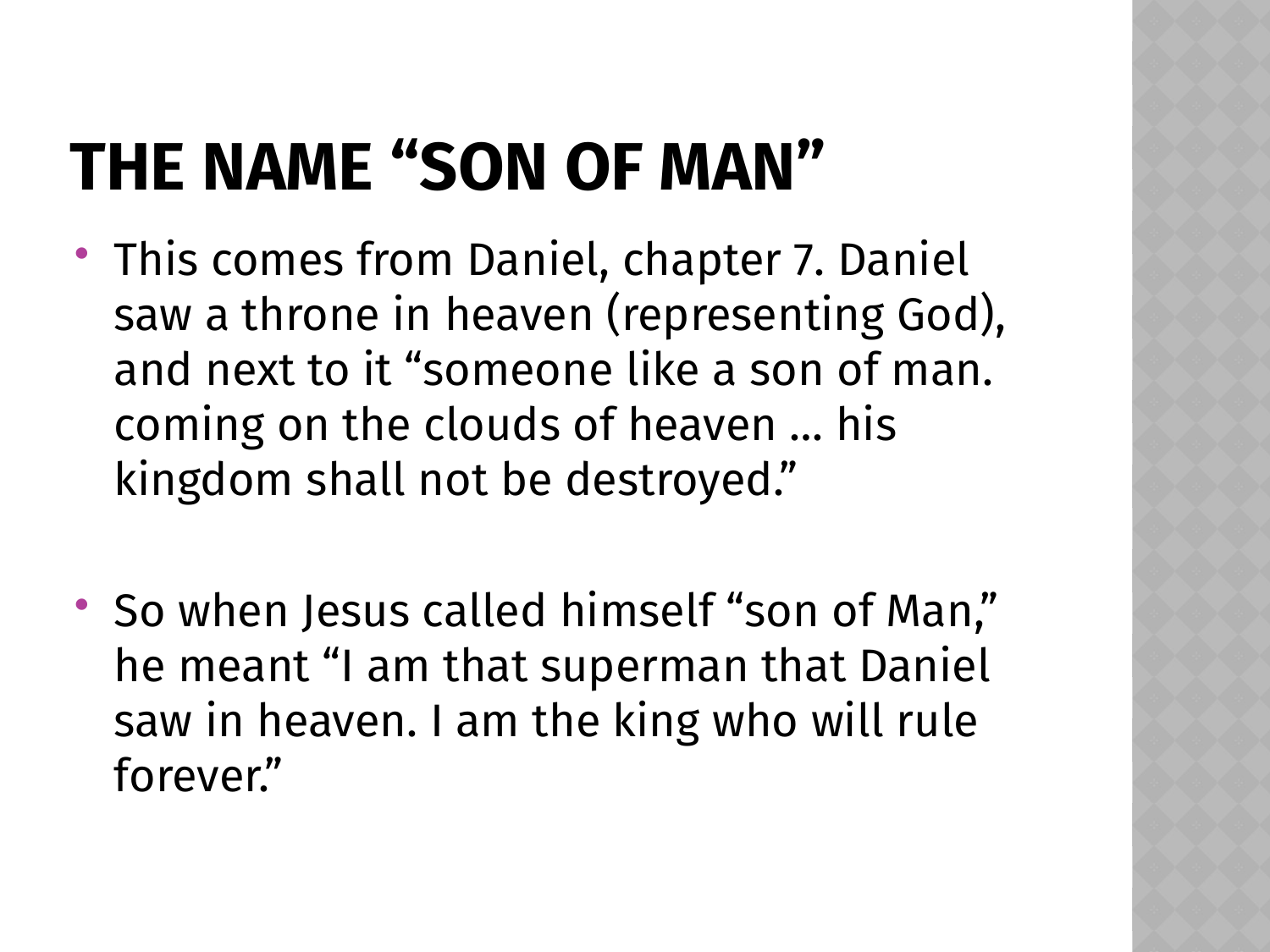

# The name “son of man”
This comes from Daniel, chapter 7. Daniel saw a throne in heaven (representing God), and next to it “someone like a son of man. coming on the clouds of heaven … his kingdom shall not be destroyed.”

So when Jesus called himself “son of Man,” he meant “I am that superman that Daniel saw in heaven. I am the king who will rule forever.”